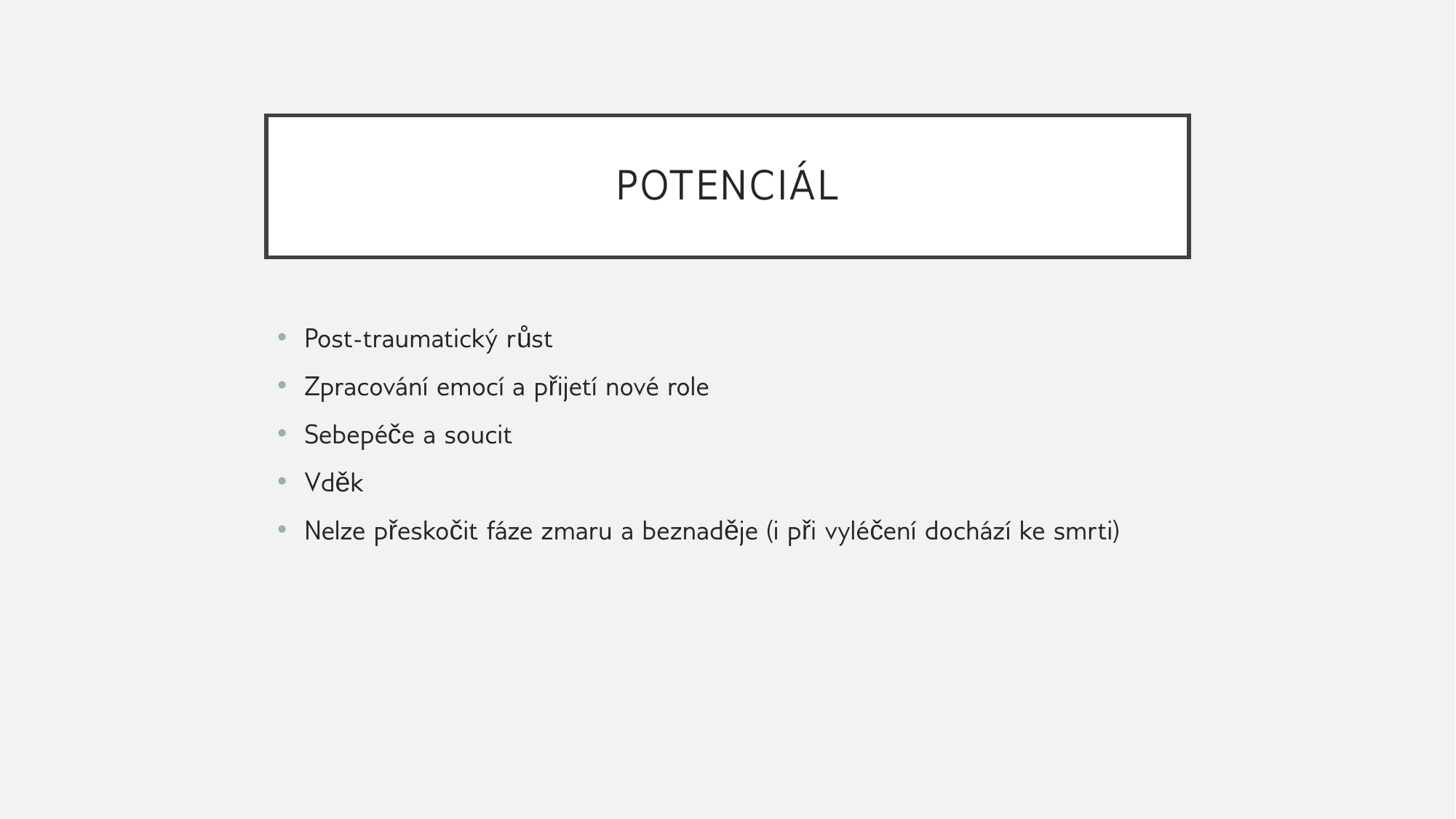

# Potenciál
Post-traumatický růst
Zpracování emocí a přijetí nové role
Sebepéče a soucit
Vděk
Nelze přeskočit fáze zmaru a beznaděje (i při vyléčení dochází ke smrti)